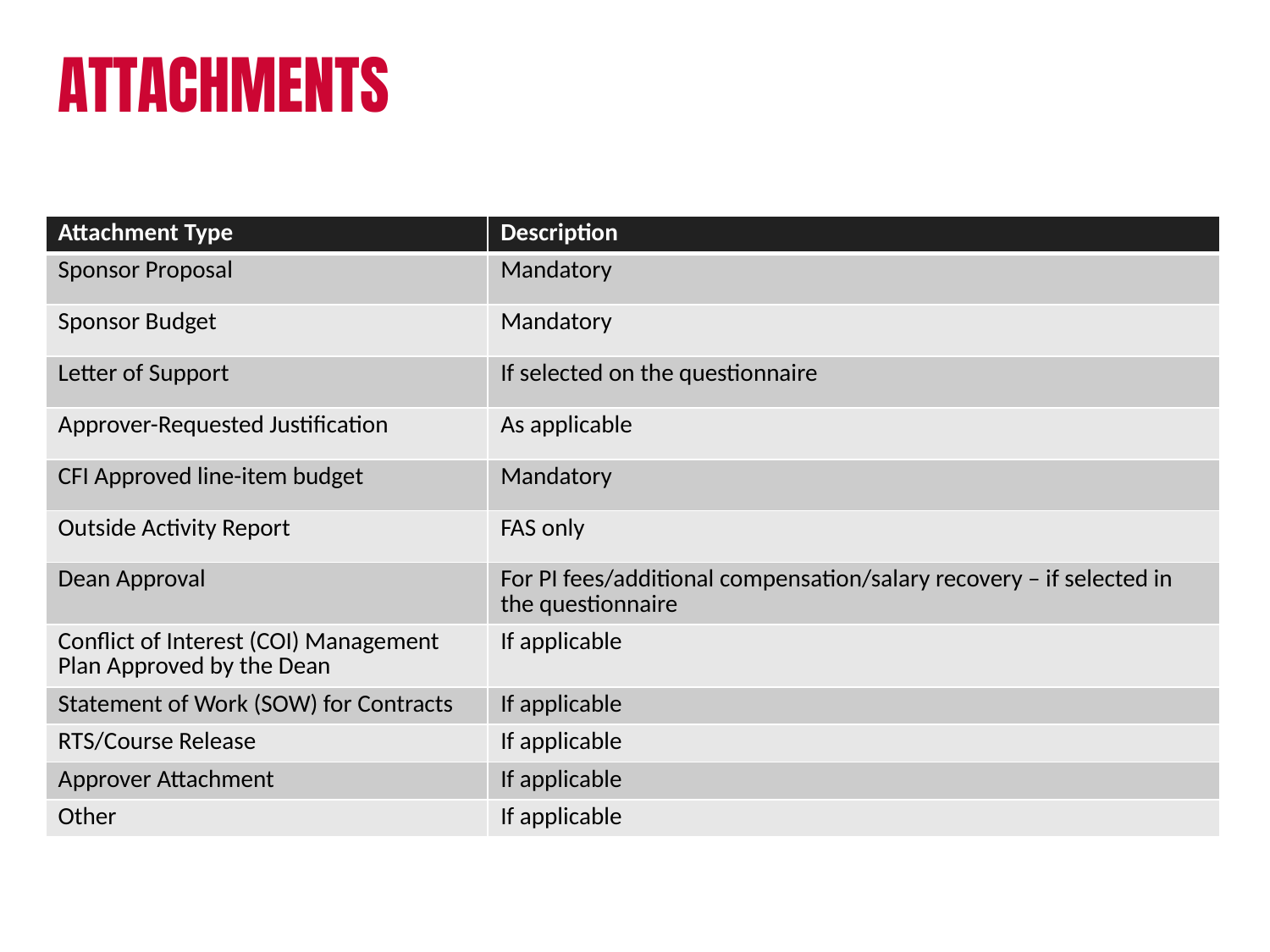

# ATTACHMENTS
| Attachment Type | Description |
| --- | --- |
| Sponsor Proposal | Mandatory |
| Sponsor Budget | Mandatory |
| Letter of Support | If selected on the questionnaire |
| Approver-Requested Justification | As applicable |
| CFI Approved line-item budget | Mandatory |
| Outside Activity Report | FAS only |
| Dean Approval | For PI fees/additional compensation/salary recovery – if selected in the questionnaire |
| Conflict of Interest (COI) Management Plan Approved by the Dean | If applicable |
| Statement of Work (SOW) for Contracts | If applicable |
| RTS/Course Release | If applicable |
| Approver Attachment | If applicable |
| Other | If applicable |